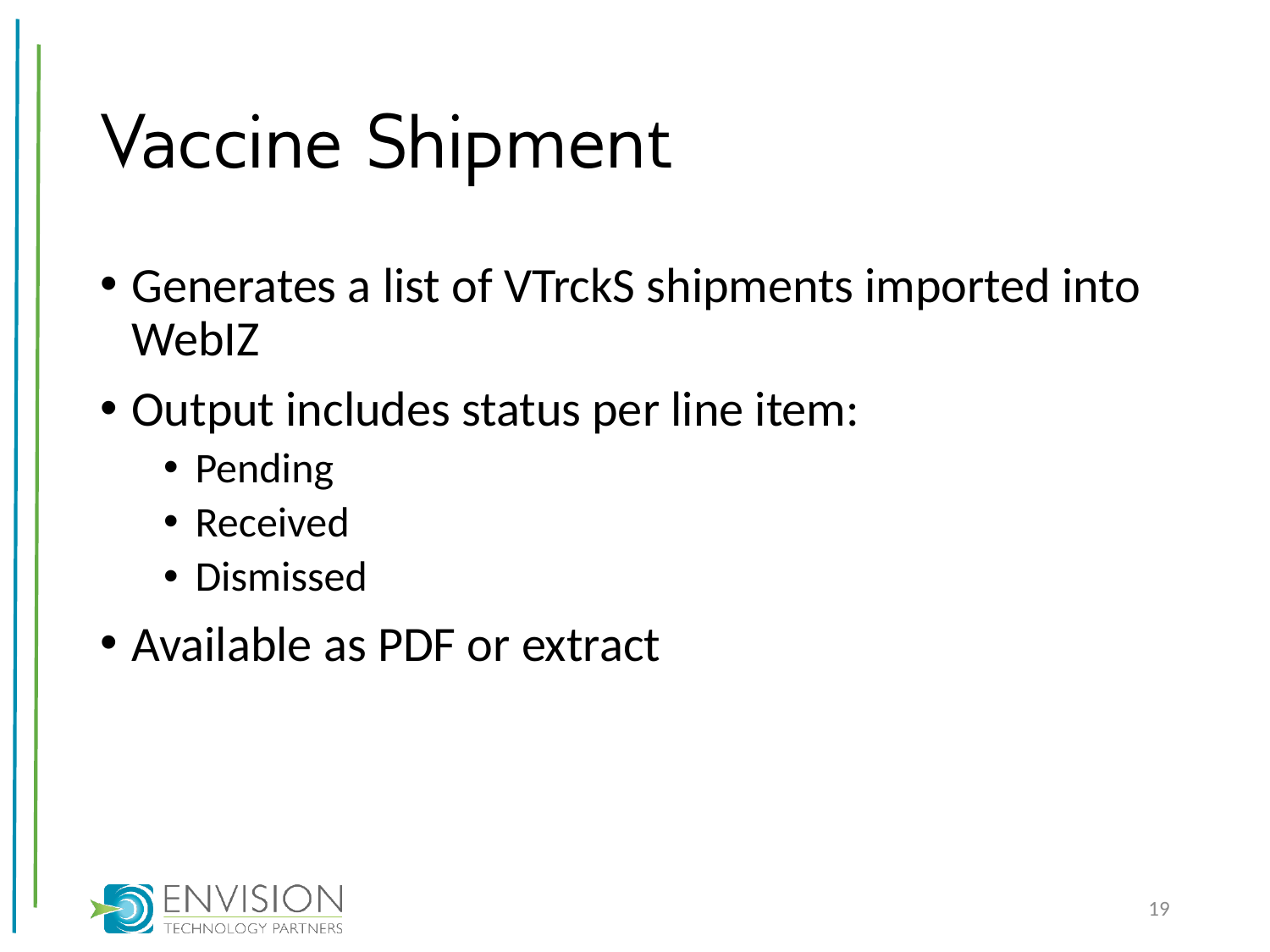

# Vaccine Shipment
Generates a list of VTrckS shipments imported into WebIZ
Output includes status per line item:
Pending
Received
Dismissed
Available as PDF or extract

19